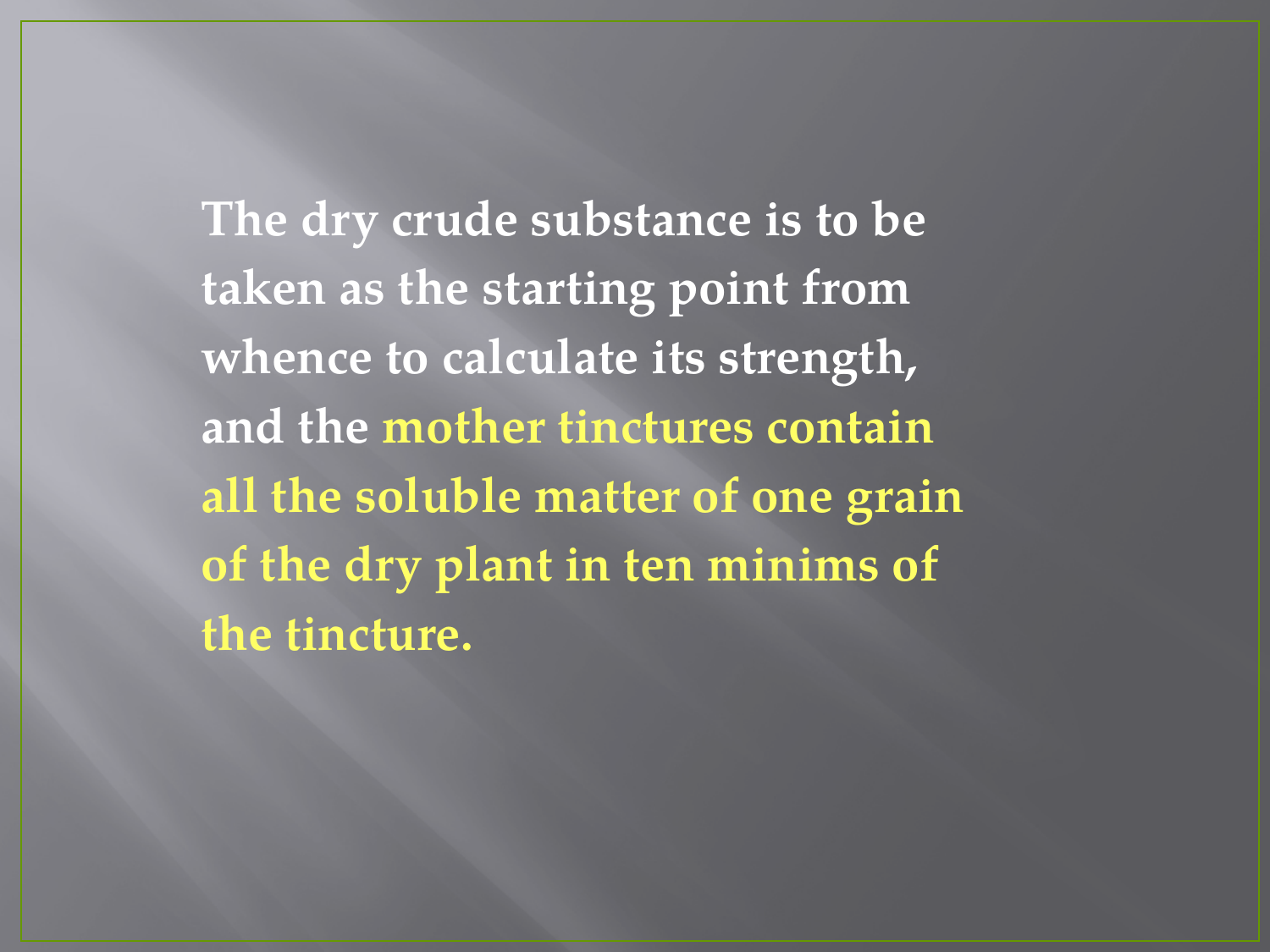

The dry crude substance is to be
taken as the starting point from
whence to calculate its strength,
and the mother tinctures contain
all the soluble matter of one grain
of the dry plant in ten minims of
the tincture.